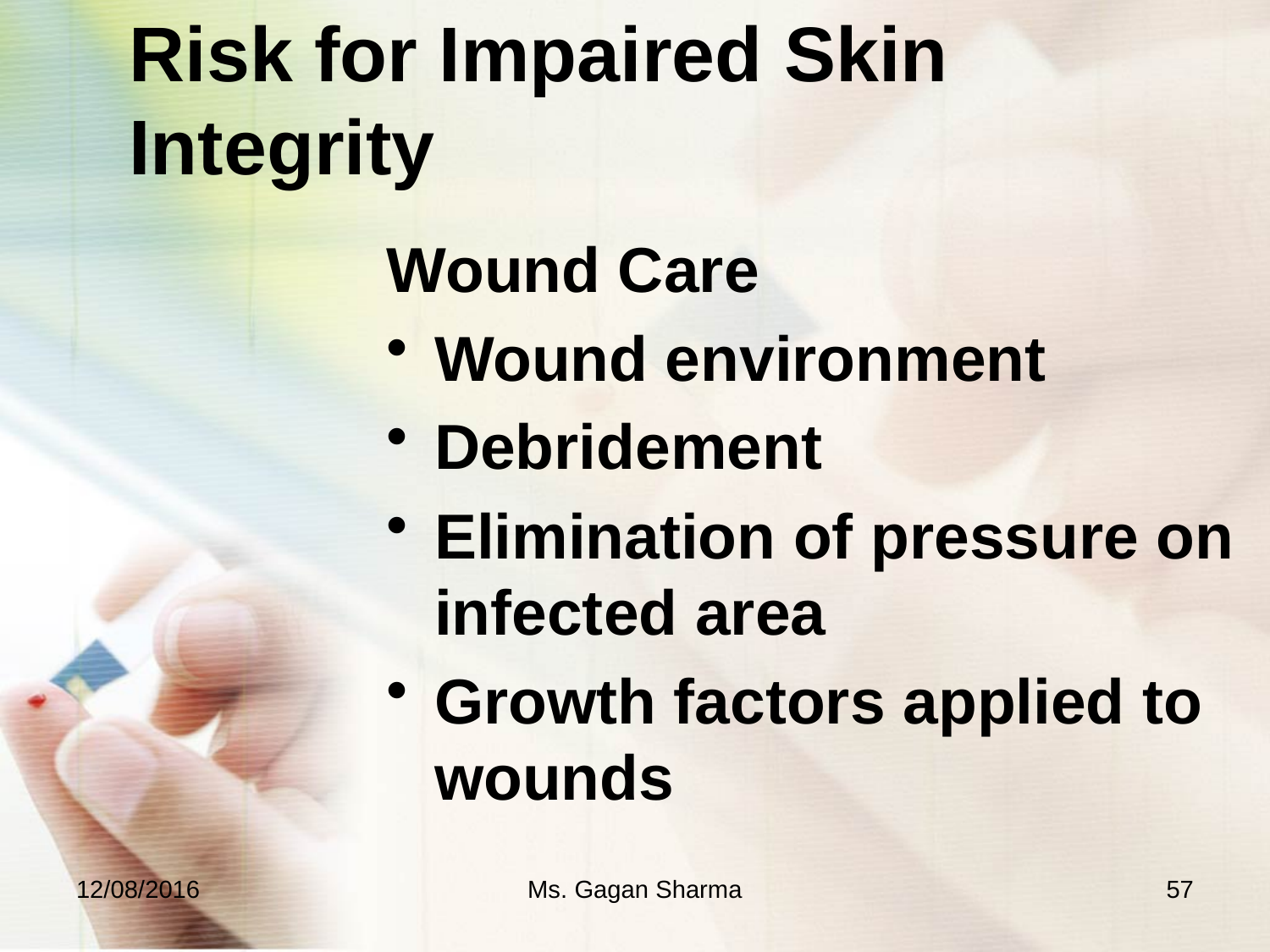

# Risk for Impaired Skin Integrity
Wound Care
Wound environment
Debridement
Elimination of pressure on infected area
Growth factors applied to wounds
12/08/2016
Ms. Gagan Sharma
57